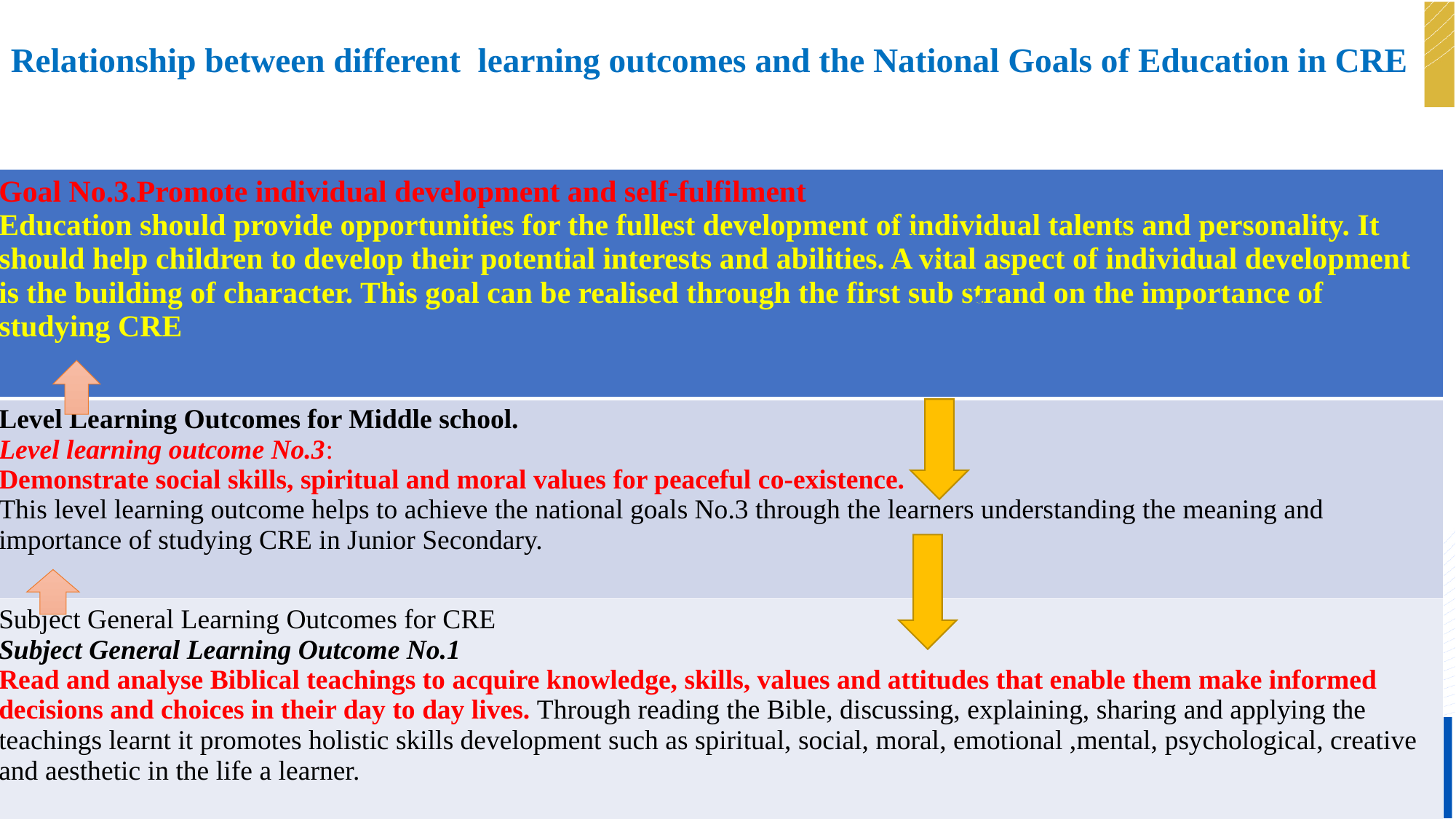

# Relationship between different  learning outcomes and the National Goals of Education in CRE
| Goal No.3.Promote individual development and self-fulfilment Education should provide opportunities for the fullest development of individual talents and personality. It should help children to develop their potential interests and abilities. A vital aspect of individual development is the building of character. This goal can be realised through the first sub strand on the importance of studying CRE |
| --- |
| Level Learning Outcomes for Middle school. Level learning outcome No.3: Demonstrate social skills, spiritual and moral values for peaceful co-existence. This level learning outcome helps to achieve the national goals No.3 through the learners understanding the meaning and importance of studying CRE in Junior Secondary. |
| Subject General Learning Outcomes for CRE Subject General Learning Outcome No.1 Read and analyse Biblical teachings to acquire knowledge, skills, values and attitudes that enable them make informed decisions and choices in their day to day lives. Through reading the Bible, discussing, explaining, sharing and applying the teachings learnt it promotes holistic skills development such as spiritual, social, moral, emotional ,mental, psychological, creative and aesthetic in the life a learner. |